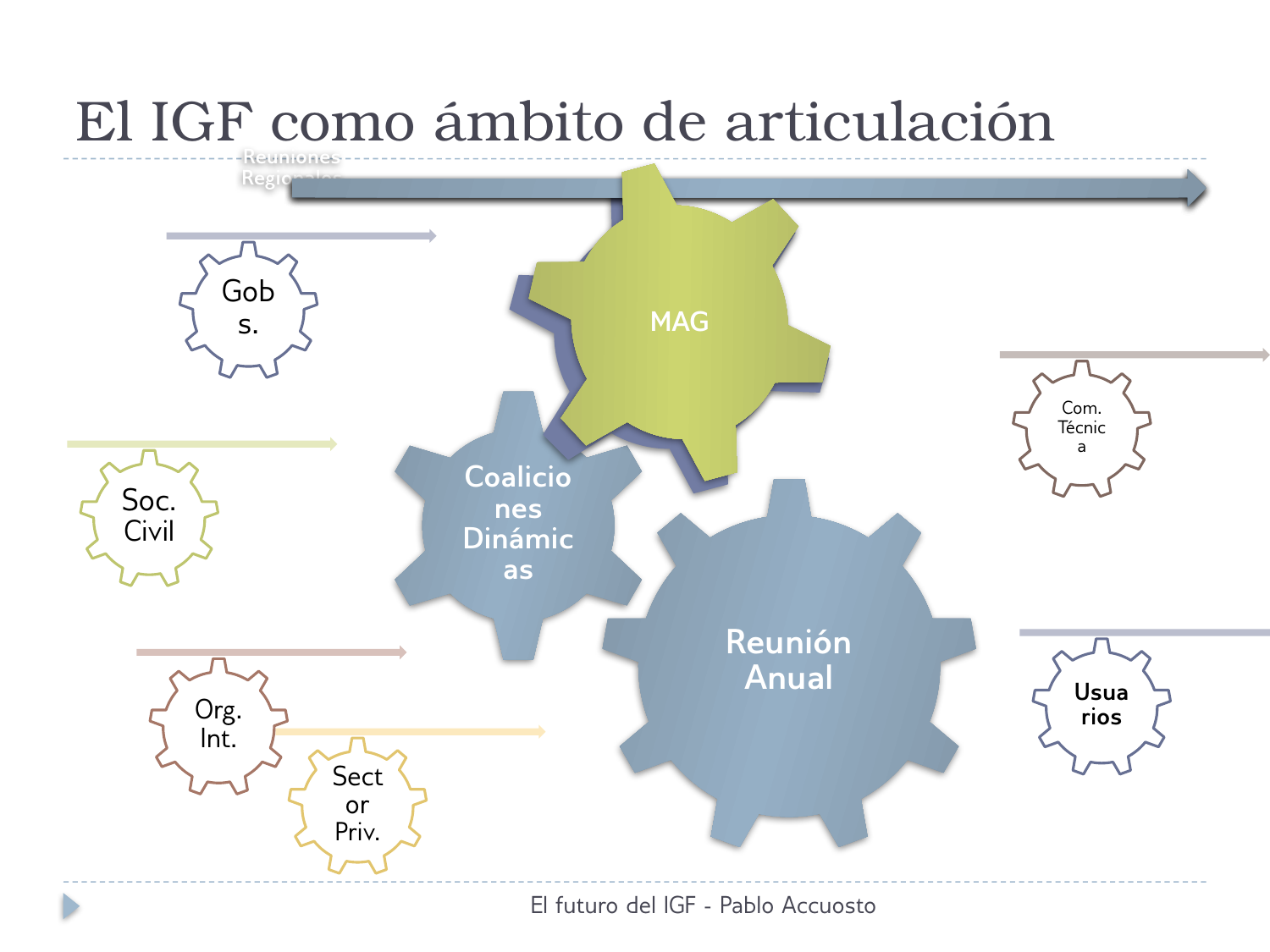

# El IGF como ámbito de articulación

MAG
Reunión Anual
Coaliciones Dinámicas
Reuniones
Regionales
Gobs.
Com.
Técnica
Soc. Civil
Usuarios
Org. Int.
Sector
Priv.
El futuro del IGF - Pablo Accuosto